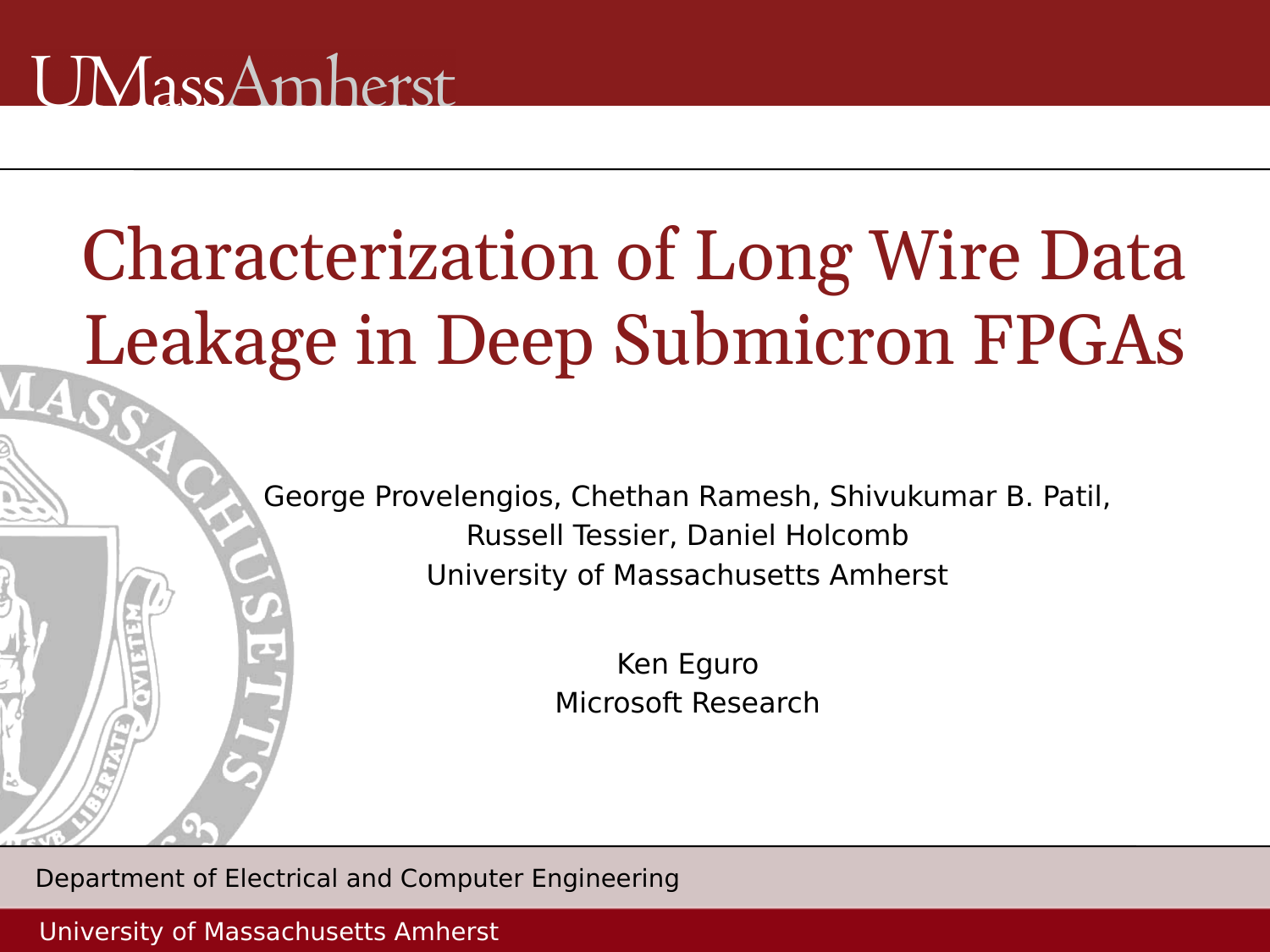

# Characterization of Long Wire Data Leakage in Deep Submicron FPGAs
George Provelengios, Chethan Ramesh, Shivukumar B. Patil,
Russell Tessier, Daniel Holcomb
University of Massachusetts Amherst

Ken Eguro
Microsoft Research